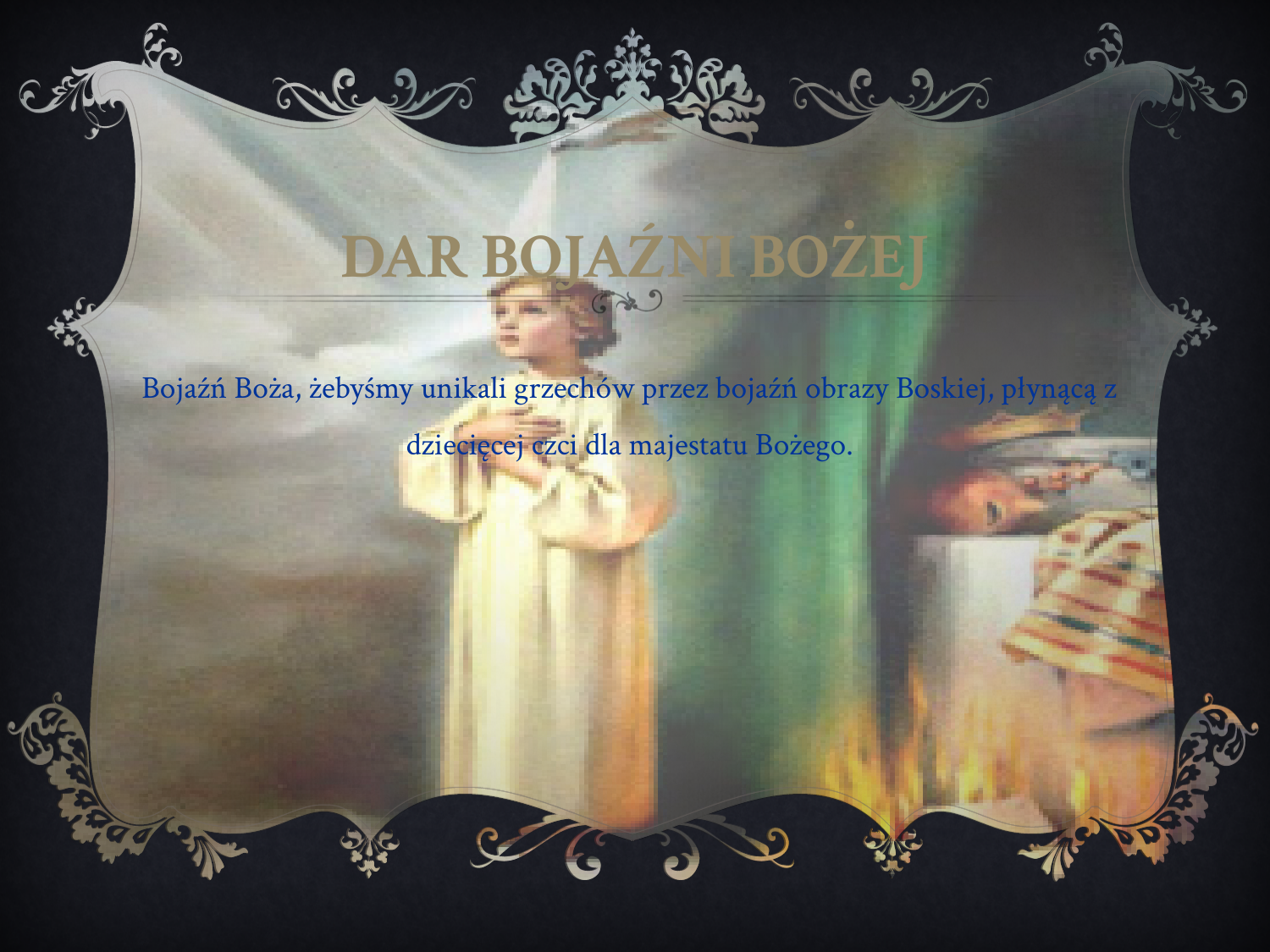

# DAR BOJAŹNI BOŻEJ

Bojaźń Boża, żebyśmy unikali grzechów przez bojaźń obrazy Boskiej, płynącą z dziecięcej czci dla majestatu Bożego.